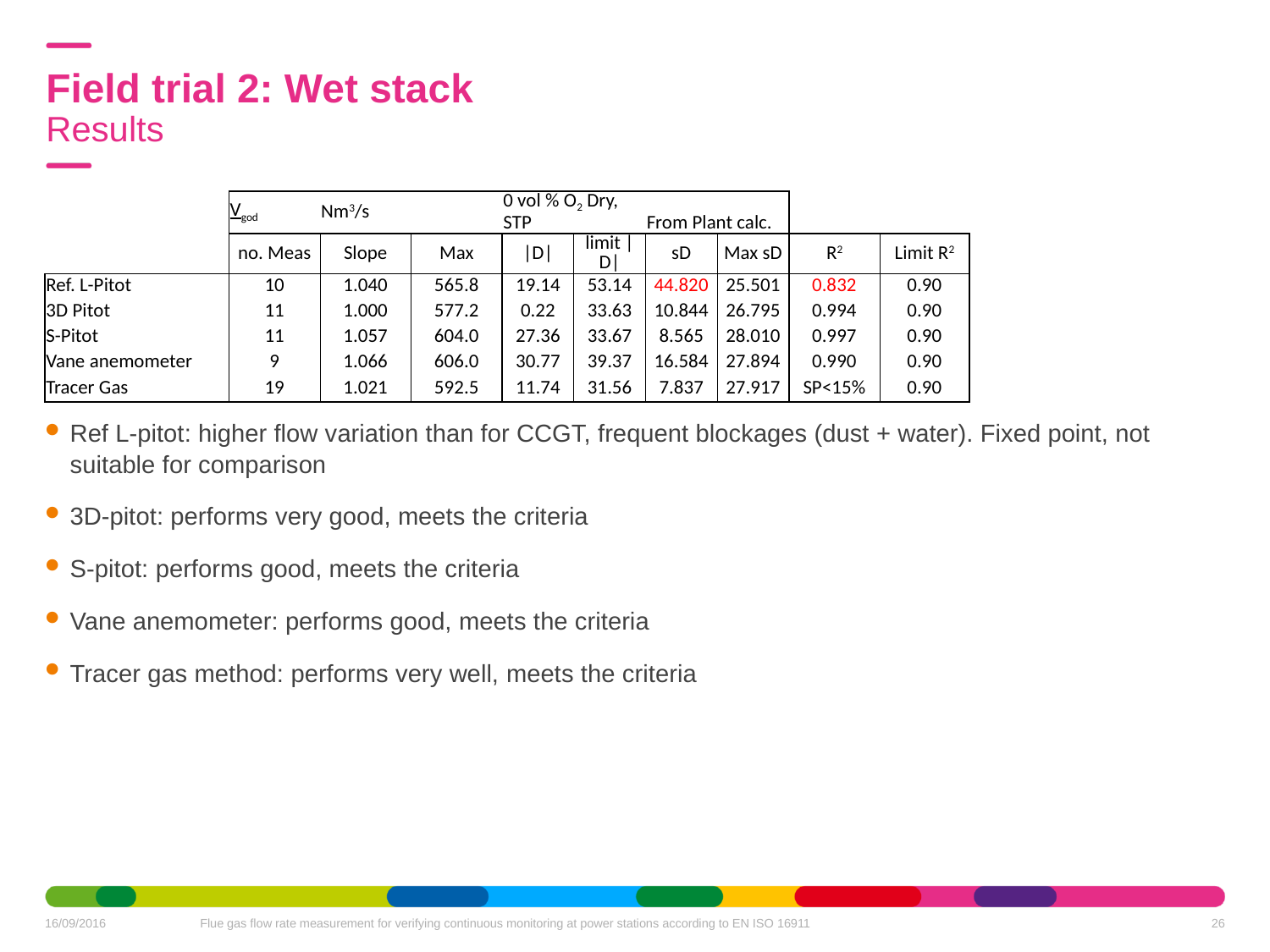

Field trial 2: Wet stack
Results
|  | Vgod | Nm3/s |  | 0 vol % O2 Dry, STP |  | From Plant calc. |  |  |  |
| --- | --- | --- | --- | --- | --- | --- | --- | --- | --- |
|  | no. Meas | Slope | Max | |D| | limit |D| | sD | Max sD | R2 | Limit R2 |
| Ref. L-Pitot | 10 | 1.040 | 565.8 | 19.14 | 53.14 | 44.820 | 25.501 | 0.832 | 0.90 |
| 3D Pitot | 11 | 1.000 | 577.2 | 0.22 | 33.63 | 10.844 | 26.795 | 0.994 | 0.90 |
| S-Pitot | 11 | 1.057 | 604.0 | 27.36 | 33.67 | 8.565 | 28.010 | 0.997 | 0.90 |
| Vane anemometer | 9 | 1.066 | 606.0 | 30.77 | 39.37 | 16.584 | 27.894 | 0.990 | 0.90 |
| Tracer Gas | 19 | 1.021 | 592.5 | 11.74 | 31.56 | 7.837 | 27.917 | SP<15% | 0.90 |
Ref L-pitot: higher flow variation than for CCGT, frequent blockages (dust + water). Fixed point, not suitable for comparison
3D-pitot: performs very good, meets the criteria
S-pitot: performs good, meets the criteria
Vane anemometer: performs good, meets the criteria
Tracer gas method: performs very well, meets the criteria

26
16/09/2016
Flue gas flow rate measurement for verifying continuous monitoring at power stations according to EN ISO 16911